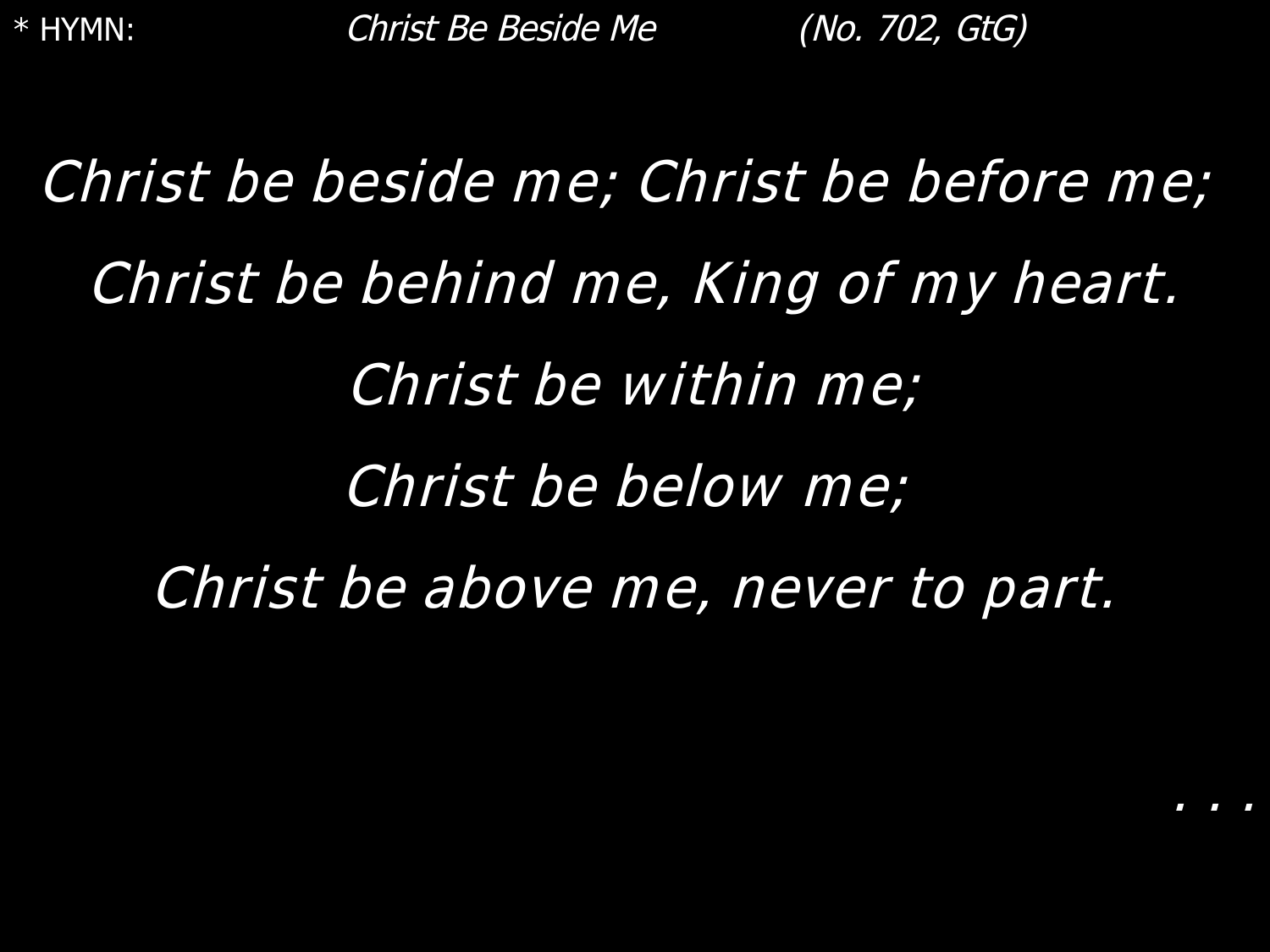

* HYMN:                     Christ Be Beside Me             (No. 702, GtG)

Christ be beside me; Christ be before me;
Christ be behind me, King of my heart. Christ be within me;
Christ be below me;
Christ be above me, never to part.

. . .